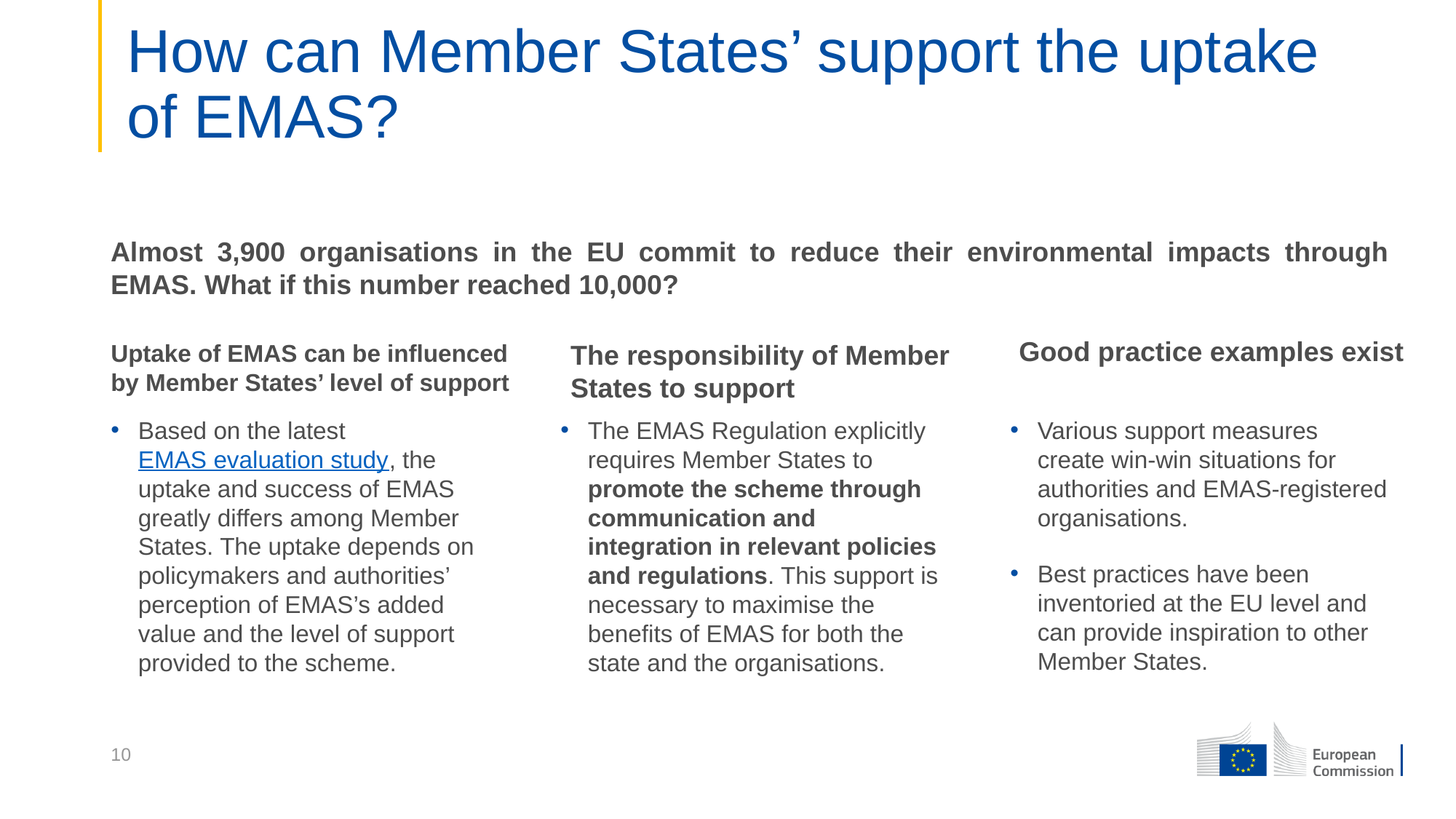

# How can Member States’ support the uptake of EMAS?
Almost 3,900 organisations in the EU commit to reduce their environmental impacts through EMAS. What if this number reached 10,000?
Good practice examples exist
The responsibility of Member States to support
Uptake of EMAS can be influenced by Member States’ level of support
The EMAS Regulation explicitly requires Member States to promote the scheme through communication and integration in relevant policies and regulations. This support is necessary to maximise the benefits of EMAS for both the state and the organisations.

Various support measures create win-win situations for authorities and EMAS-registered organisations.
Best practices have been inventoried at the EU level and can provide inspiration to other Member States.
Based on the latest EMAS evaluation study, the uptake and success of EMAS greatly differs among Member States. The uptake depends on policymakers and authorities’ perception of EMAS’s added value and the level of support provided to the scheme.

10